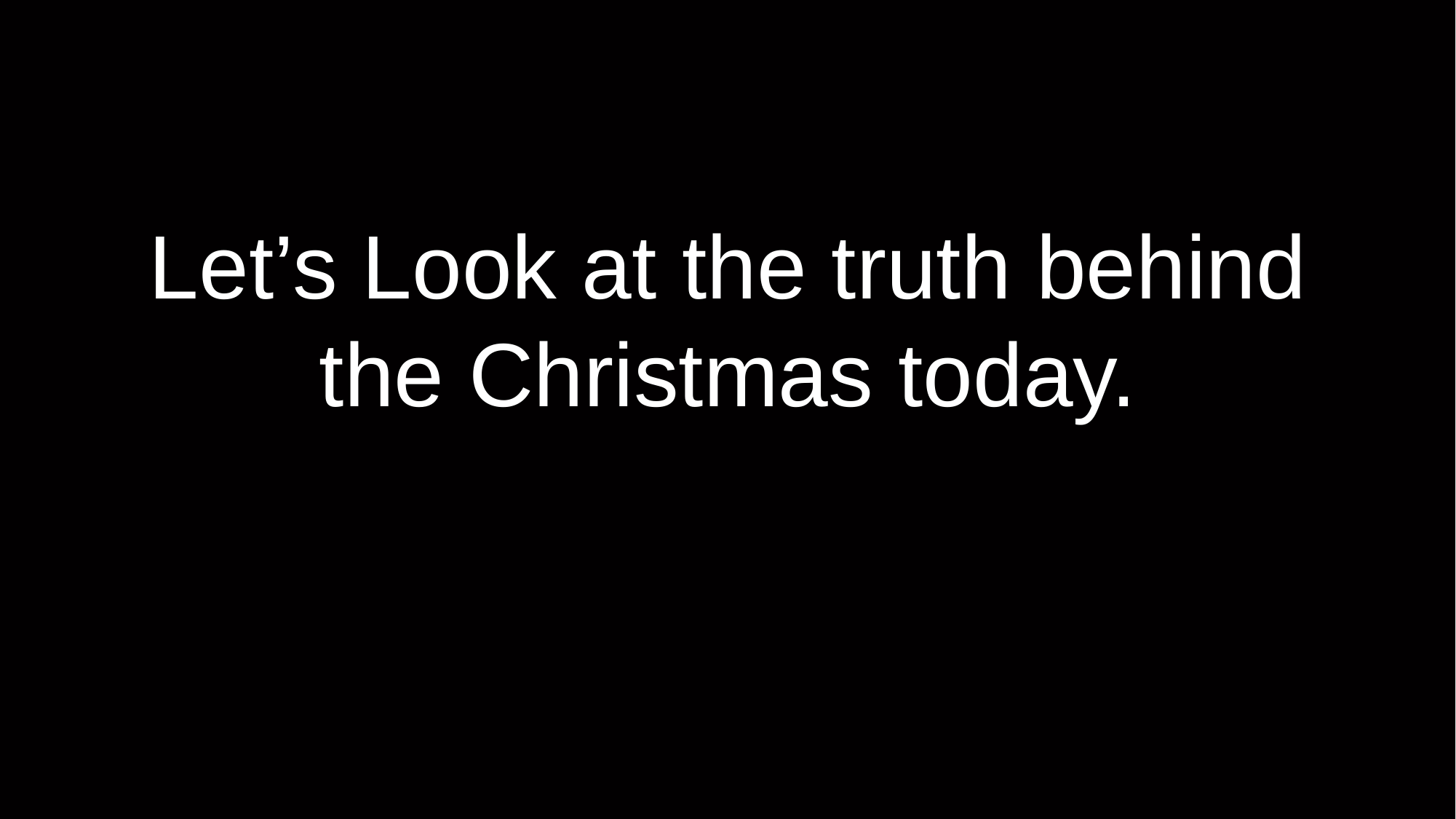

# Let’s Look at the truth behind the Christmas today.